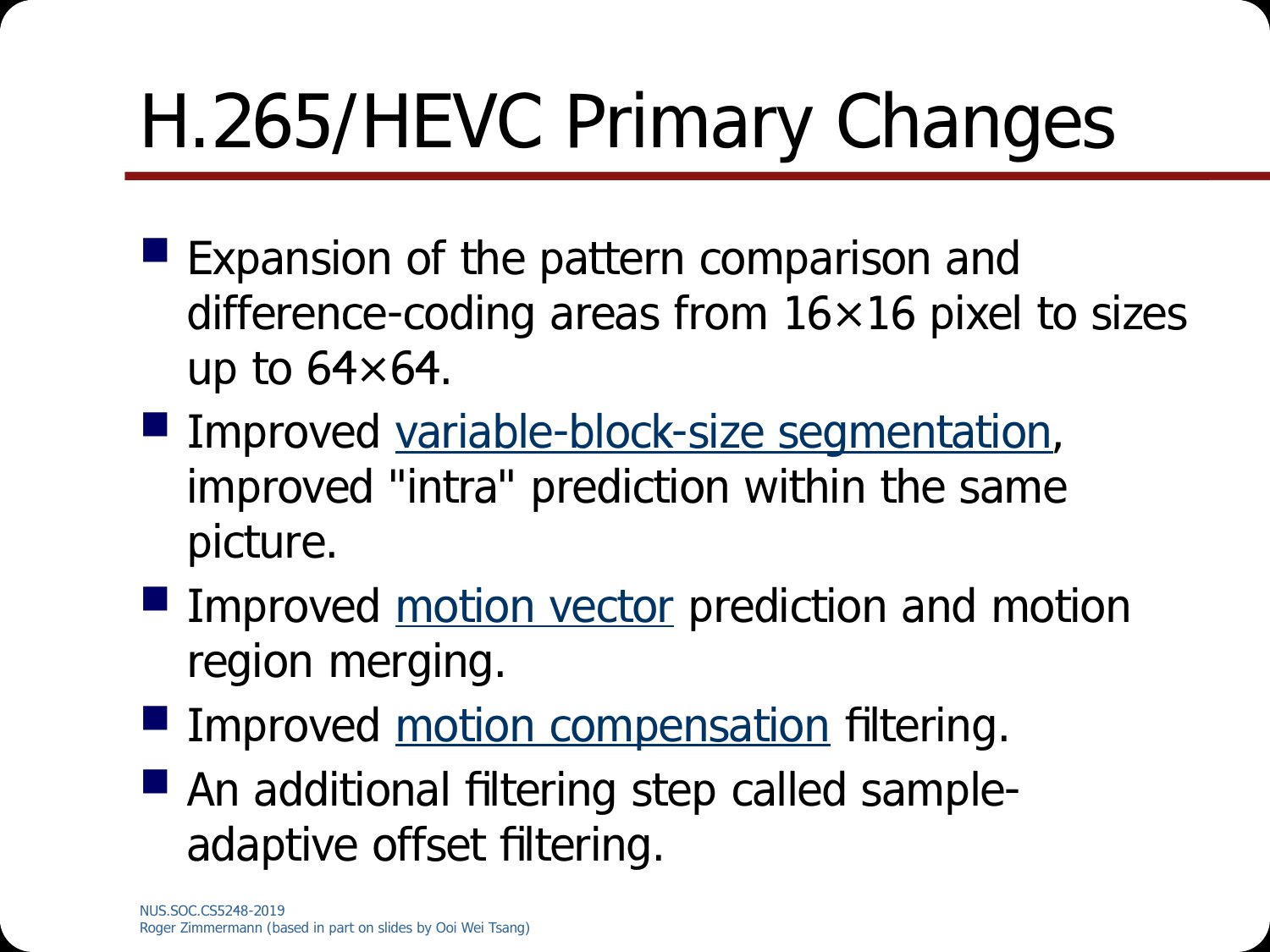

# H.265/HEVC Primary Changes
Expansion of the pattern comparison and difference-coding areas from 16×16 pixel to sizes up to 64×64.
Improved variable-block-size segmentation, improved "intra" prediction within the same picture.
Improved motion vector prediction and motion region merging.
Improved motion compensation filtering.
An additional filtering step called sample-adaptive offset filtering.

NUS.SOC.CS5248-2019
Roger Zimmermann (based in part on slides by Ooi Wei Tsang)